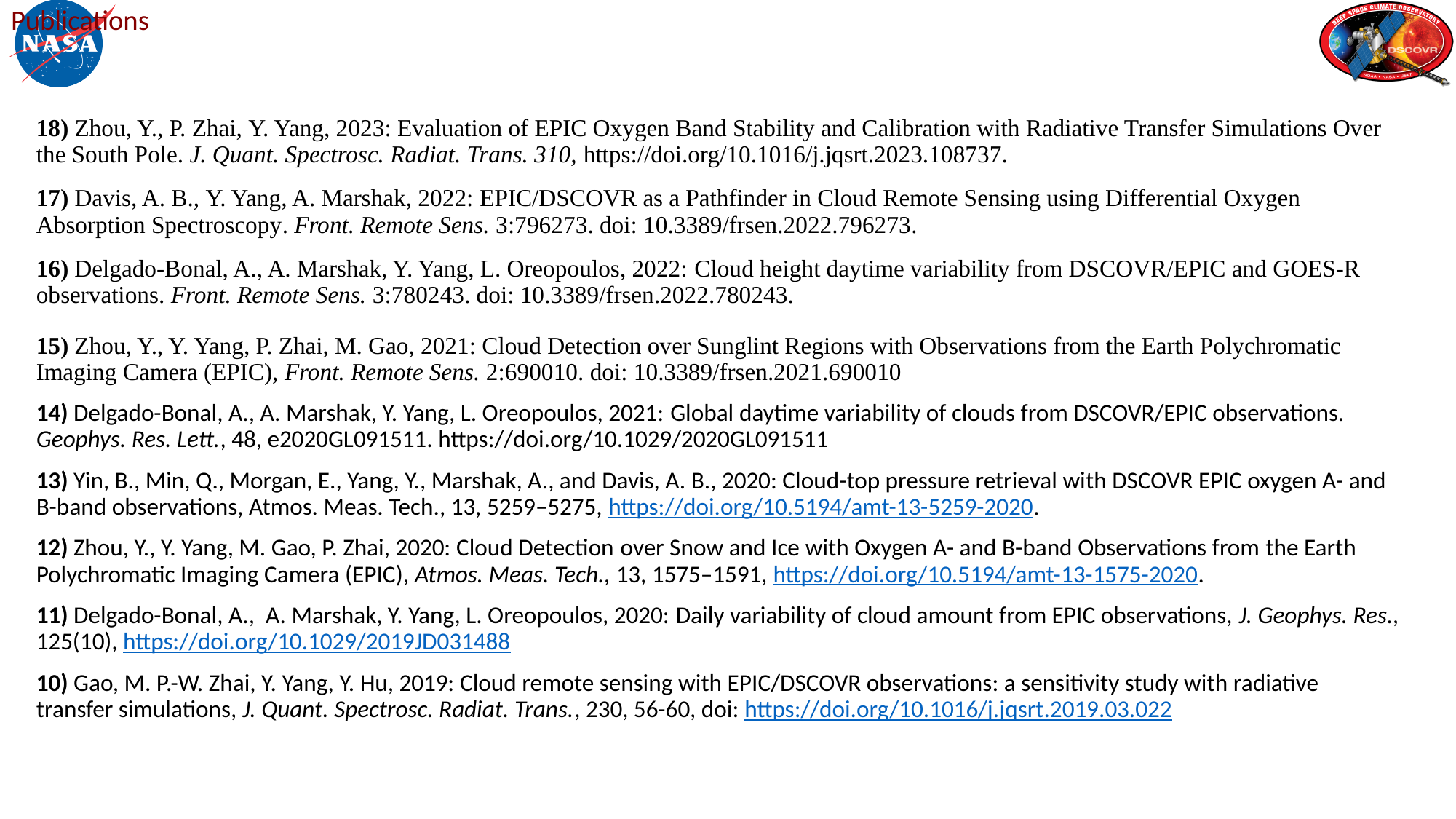

# Publications
18) Zhou, Y., P. Zhai, Y. Yang, 2023: Evaluation of EPIC Oxygen Band Stability and Calibration with Radiative Transfer Simulations Over the South Pole. J. Quant. Spectrosc. Radiat. Trans. 310, https://doi.org/10.1016/j.jqsrt.2023.108737.
17) Davis, A. B., Y. Yang, A. Marshak, 2022: EPIC/DSCOVR as a Pathfinder in Cloud Remote Sensing using Differential Oxygen Absorption Spectroscopy. Front. Remote Sens. 3:796273. doi: 10.3389/frsen.2022.796273.
16) Delgado-Bonal, A., A. Marshak, Y. Yang, L. Oreopoulos, 2022: Cloud height daytime variability from DSCOVR/EPIC and GOES-R observations. Front. Remote Sens. 3:780243. doi: 10.3389/frsen.2022.780243.
15) Zhou, Y., Y. Yang, P. Zhai, M. Gao, 2021: Cloud Detection over Sunglint Regions with Observations from the Earth Polychromatic Imaging Camera (EPIC), Front. Remote Sens. 2:690010. doi: 10.3389/frsen.2021.690010
14) Delgado-Bonal, A., A. Marshak, Y. Yang, L. Oreopoulos, 2021: Global daytime variability of clouds from DSCOVR/EPIC observations. Geophys. Res. Lett., 48, e2020GL091511. https://doi.org/10.1029/2020GL091511
13) Yin, B., Min, Q., Morgan, E., Yang, Y., Marshak, A., and Davis, A. B., 2020: Cloud-top pressure retrieval with DSCOVR EPIC oxygen A- and B-band observations, Atmos. Meas. Tech., 13, 5259–5275, https://doi.org/10.5194/amt-13-5259-2020.
12) Zhou, Y., Y. Yang, M. Gao, P. Zhai, 2020: Cloud Detection over Snow and Ice with Oxygen A- and B-band Observations from the Earth Polychromatic Imaging Camera (EPIC), Atmos. Meas. Tech., 13, 1575–1591, https://doi.org/10.5194/amt-13-1575-2020.
11) Delgado-Bonal, A.,  A. Marshak, Y. Yang, L. Oreopoulos, 2020: Daily variability of cloud amount from EPIC observations, J. Geophys. Res., 125(10), https://doi.org/10.1029/2019JD031488
10) Gao, M. P.-W. Zhai, Y. Yang, Y. Hu, 2019: Cloud remote sensing with EPIC/DSCOVR observations: a sensitivity study with radiative transfer simulations, J. Quant. Spectrosc. Radiat. Trans., 230, 56-60, doi: https://doi.org/10.1016/j.jqsrt.2019.03.022